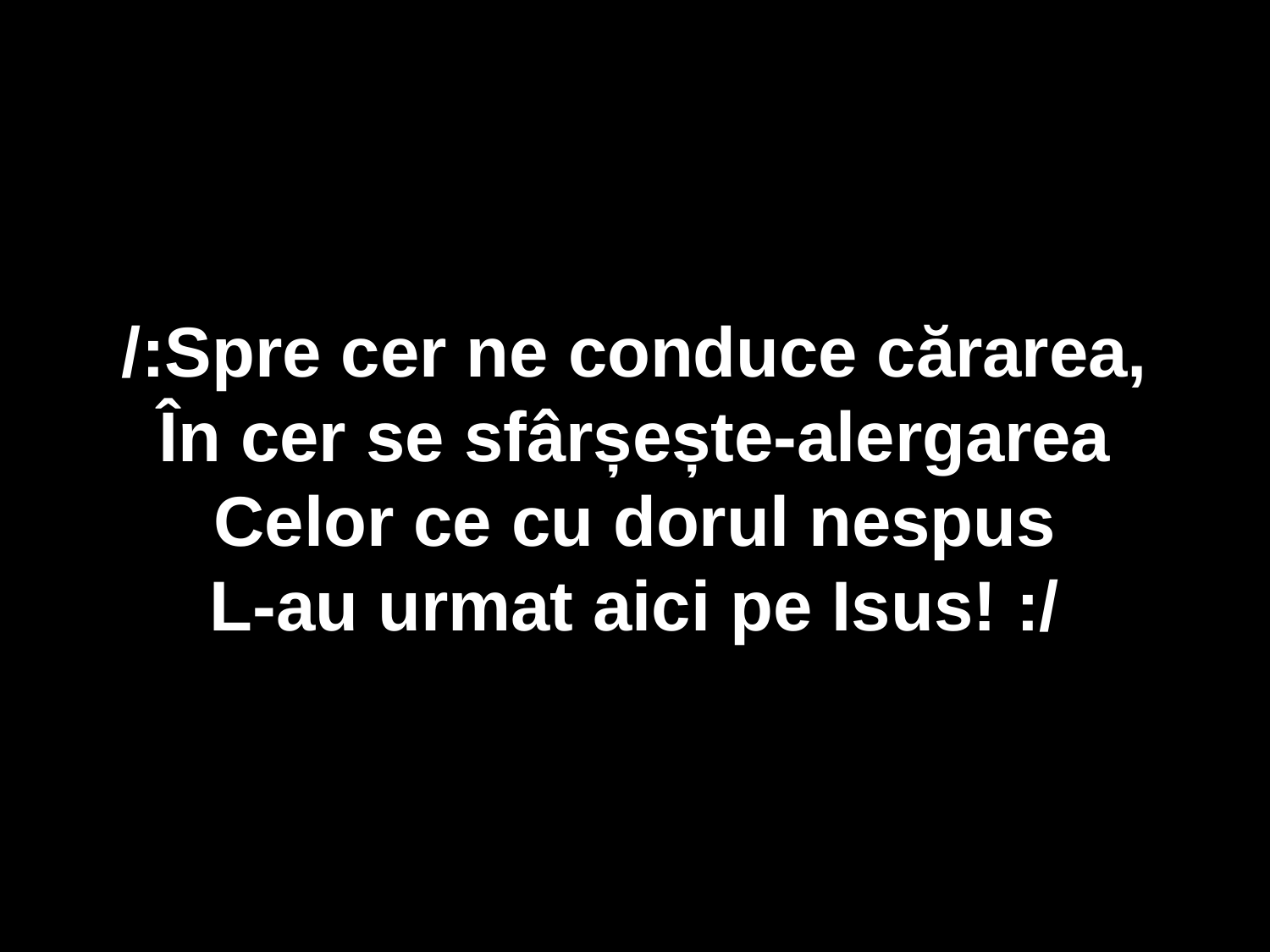

/:Spre cer ne conduce cărarea,
În cer se sfârșește-alergarea
Celor ce cu dorul nespus
L-au urmat aici pe Isus! :/